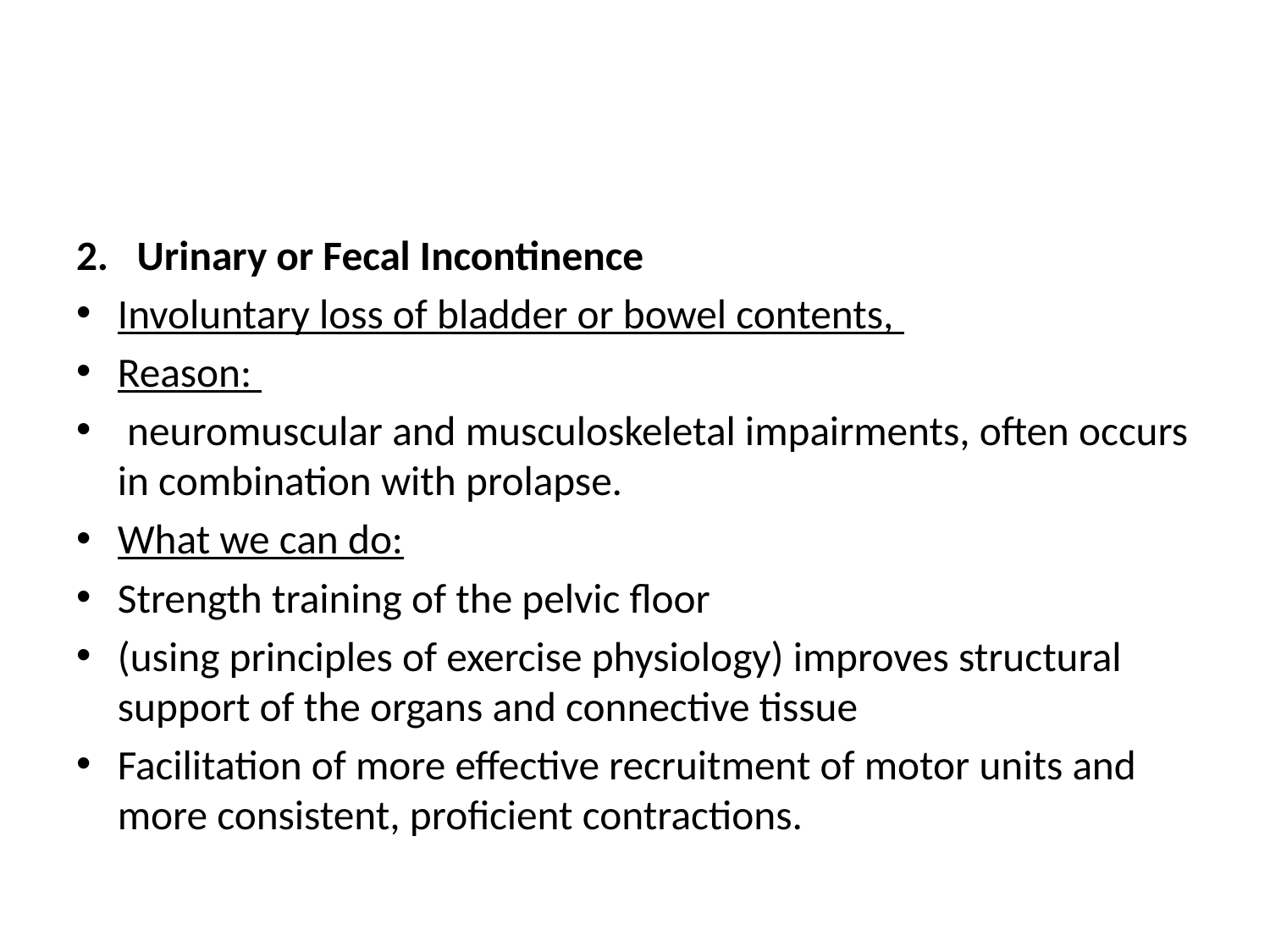

#
2.   Urinary or Fecal Incontinence
Involuntary loss of bladder or bowel contents,
Reason:
 neuromuscular and musculoskeletal impairments, often occurs in combination with prolapse.
What we can do:
Strength training of the pelvic floor
(using principles of exercise physiology) improves structural support of the organs and connective tissue
Facilitation of more effective recruitment of motor units and more consistent, proficient contractions.